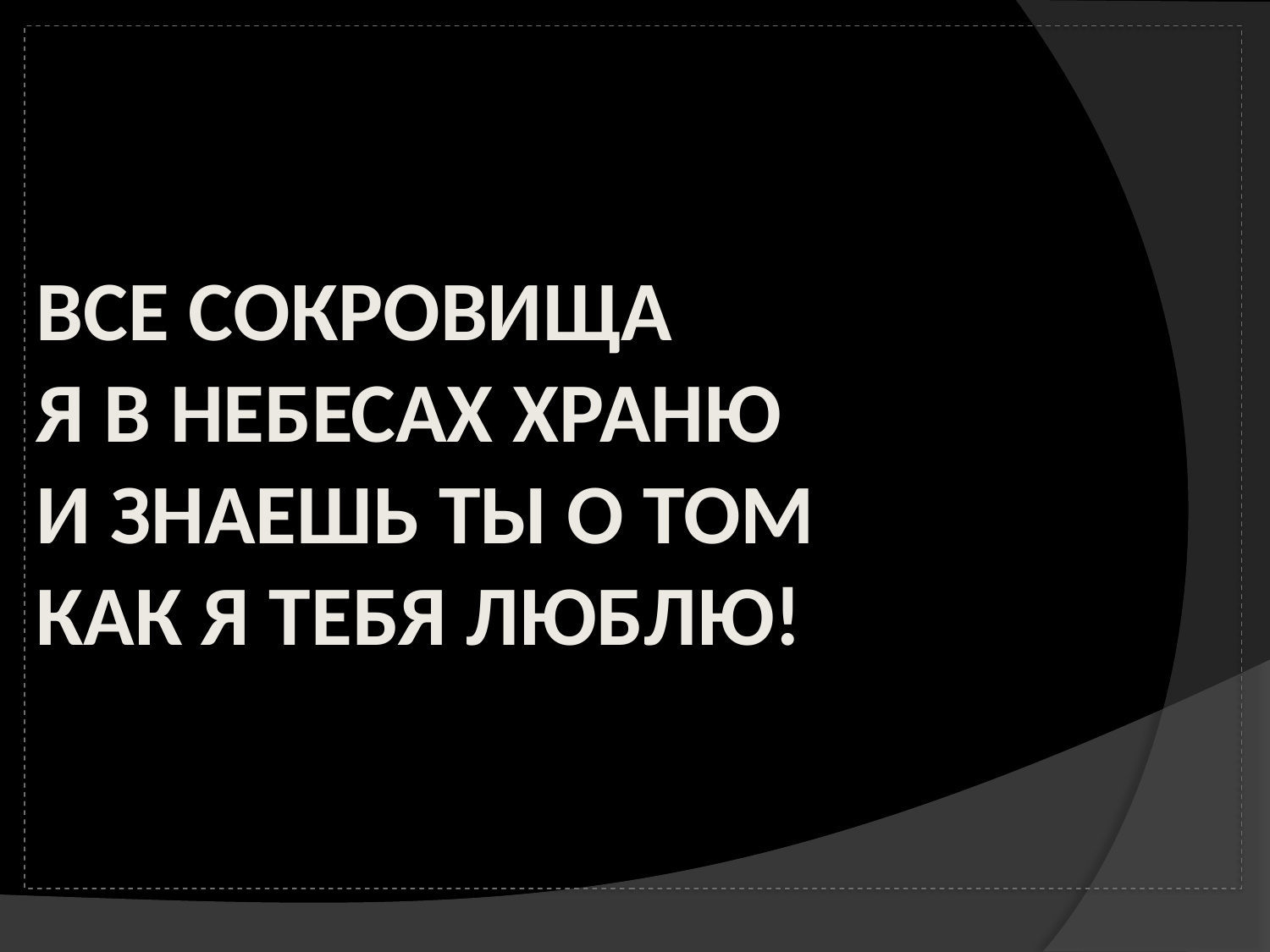

# ВСЕ СОКРОВИЩА Я В НЕБЕСАХ ХРАНЮ И ЗНАЕШЬ ТЫ О ТОМ КАК Я ТЕБЯ ЛЮБЛЮ!